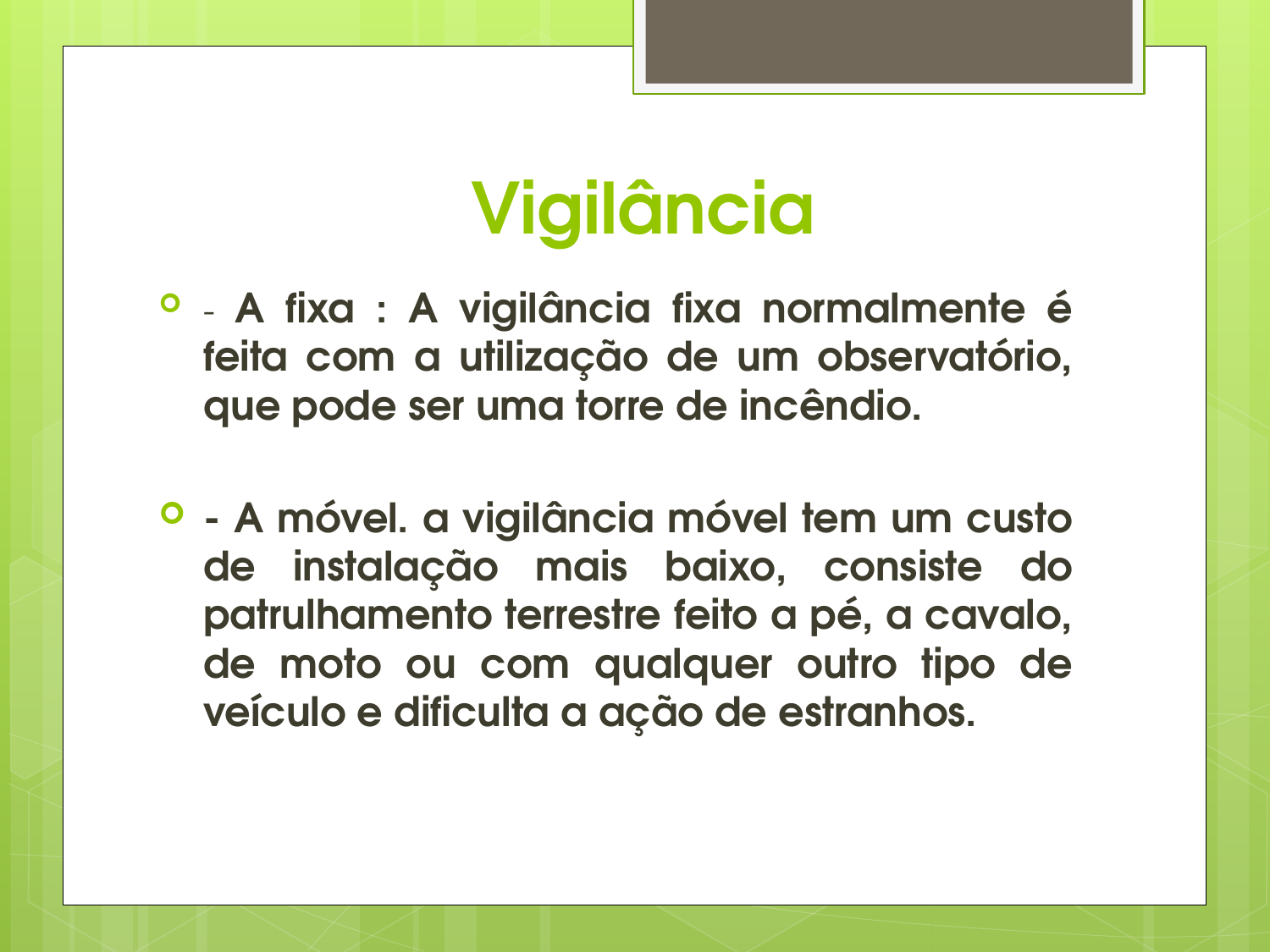

# Vigilância
- A fixa : A vigilância fixa normalmente é feita com a utilização de um observatório, que pode ser uma torre de incêndio.

- A móvel. a vigilância móvel tem um custo de instalação mais baixo, consiste do patrulhamento terrestre feito a pé, a cavalo, de moto ou com qualquer outro tipo de veículo e dificulta a ação de estranhos.